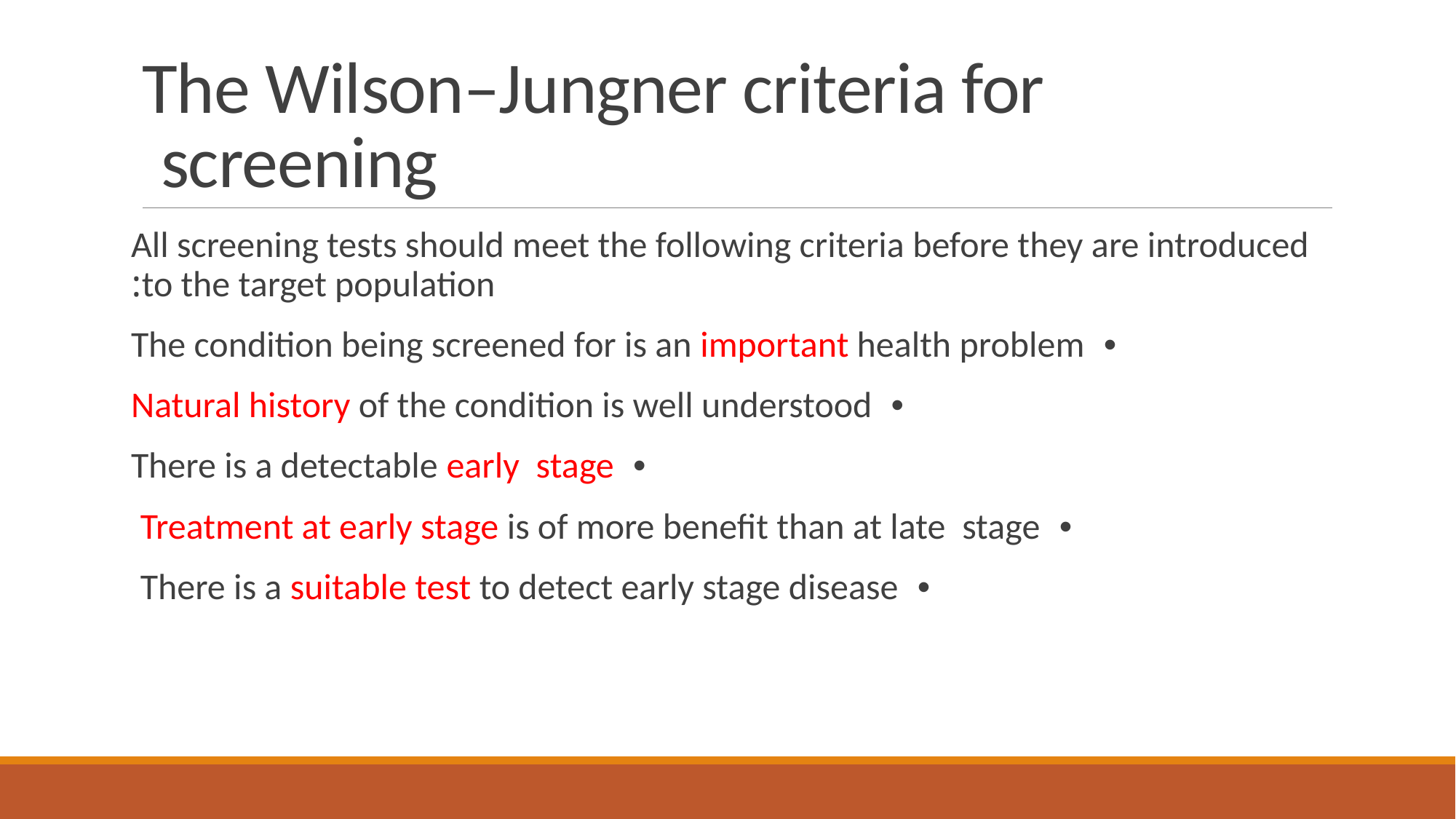

# The Wilson–Jungner criteria for screening
  All screening tests should meet the following criteria before they are introduced to the target population:
 •  The condition being screened for is an important health problem
 •  Natural history of the condition is well understood
 •  There is a detectable early  stage
 •  Treatment at early stage is of more benefit than at late  stage
•  There is a suitable test to detect early stage disease